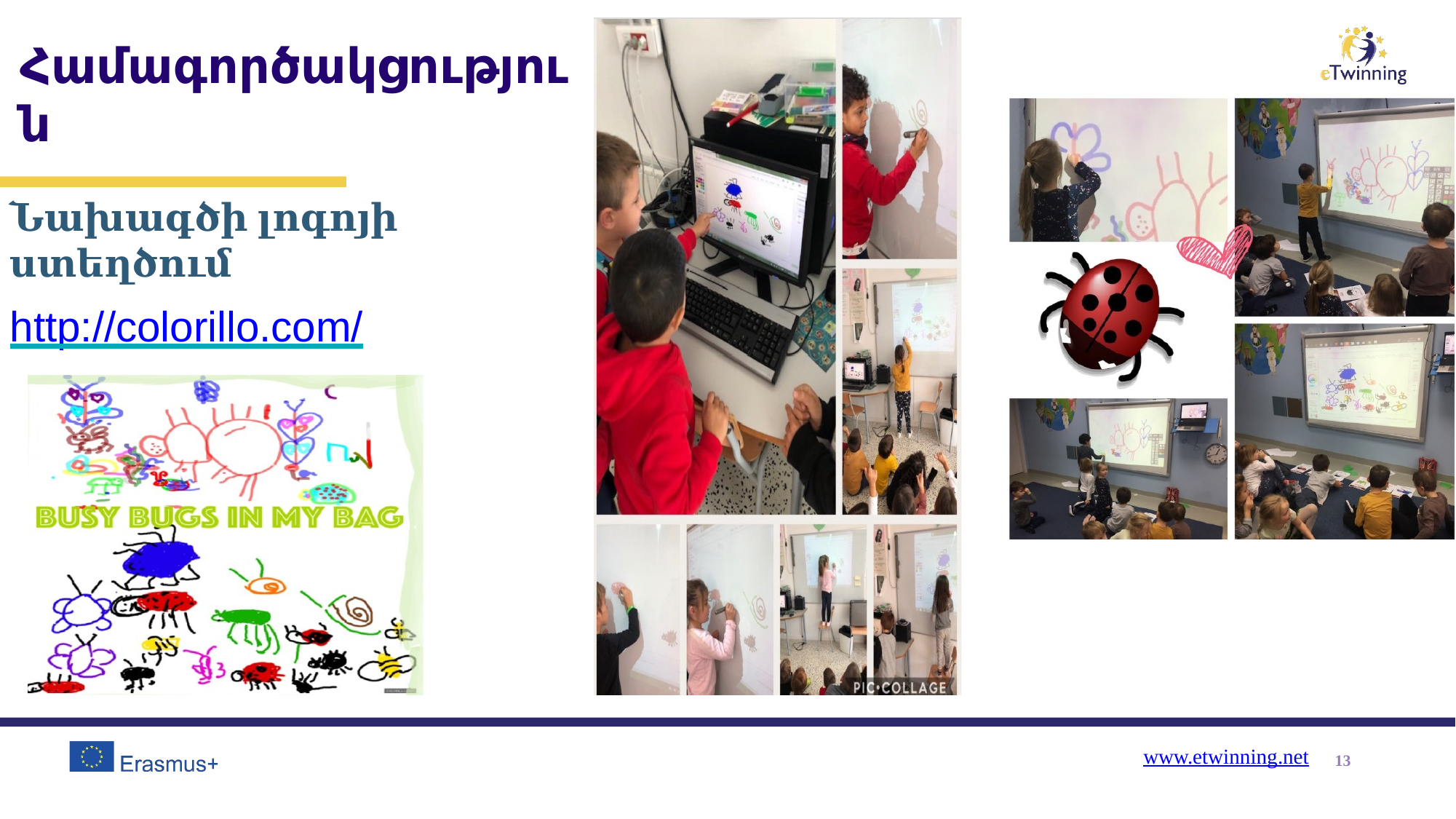

# Համագործակցություն

Նախագծի լոգոյի ստեղծում
http://colorillo.com/

www.etwinning.net
13